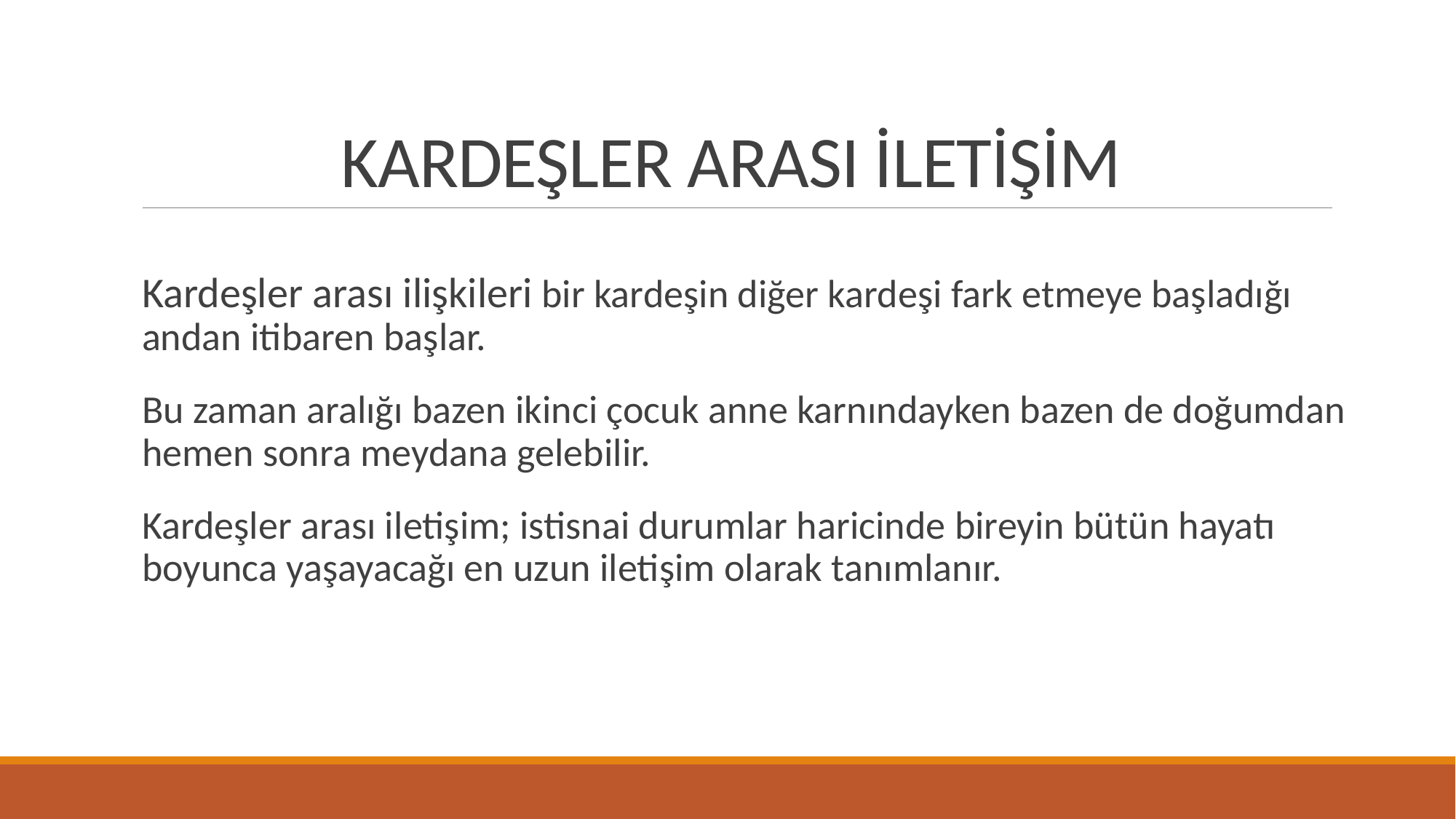

# KARDEŞLER ARASI İLETİŞİM
Kardeşler arası ilişkileri bir kardeşin diğer kardeşi fark etmeye başladığı andan itibaren başlar.
Bu zaman aralığı bazen ikinci çocuk anne karnındayken bazen de doğumdan hemen sonra meydana gelebilir.
Kardeşler arası iletişim; istisnai durumlar haricinde bireyin bütün hayatı boyunca yaşayacağı en uzun iletişim olarak tanımlanır.